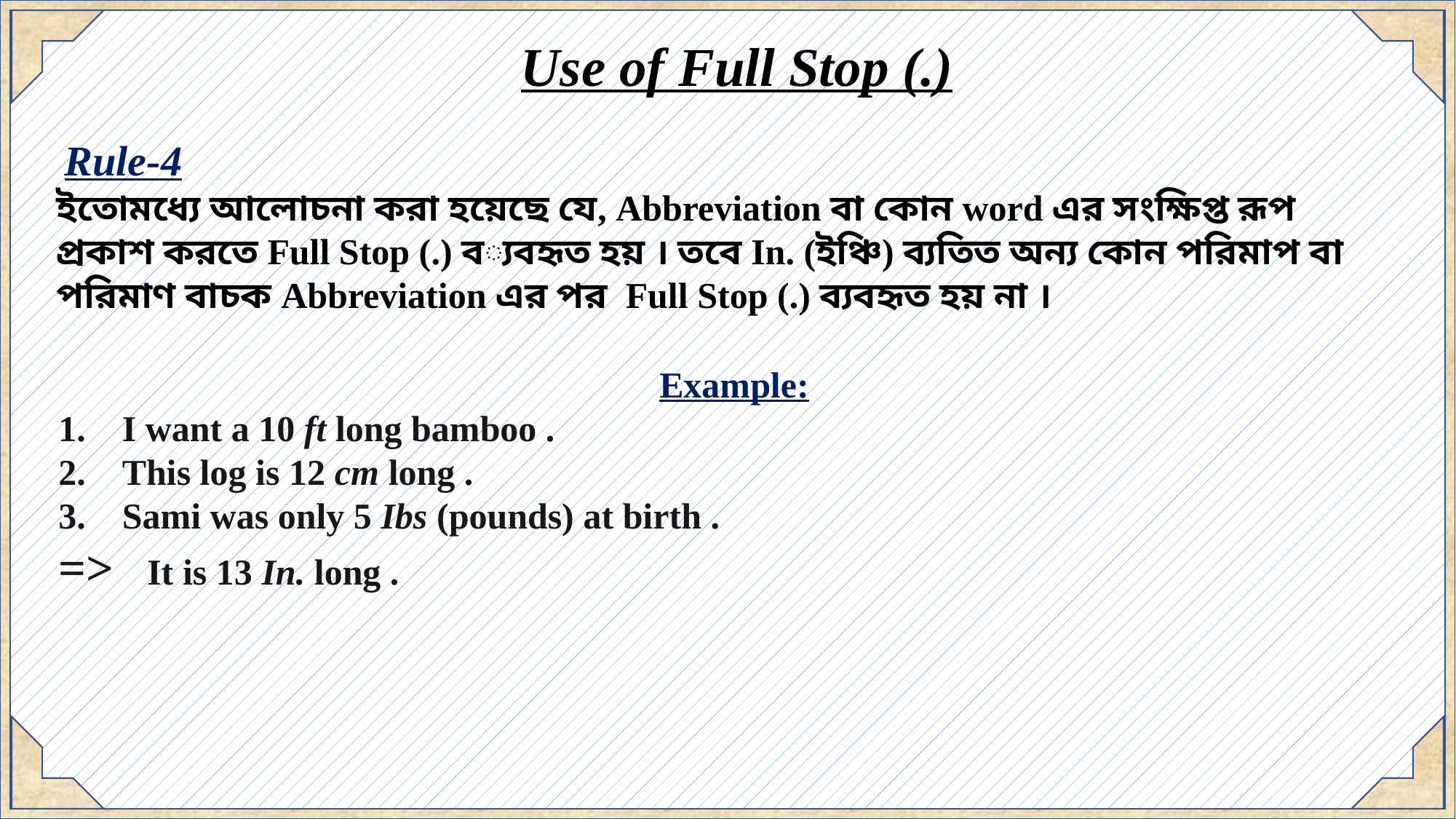

Use of Full Stop (.)
 Rule-4
ইতোমধ্যে আলোচনা করা হয়েছে যে, Abbreviation বা কোন word এর সংক্ষিপ্ত রূপ প্রকাশ করতে Full Stop (.) ব্যবহৃত হয় । তবে In. (ইঞ্চি) ব্যতিত অন্য কোন পরিমাপ বা পরিমাণ বাচক Abbreviation এর পর  Full Stop (.) ব্যবহৃত হয় না ।
Example:
 I want a 10 ft long bamboo .
 This log is 12 cm long .
 Sami was only 5 Ibs (pounds) at birth .
=>   It is 13 In. long .